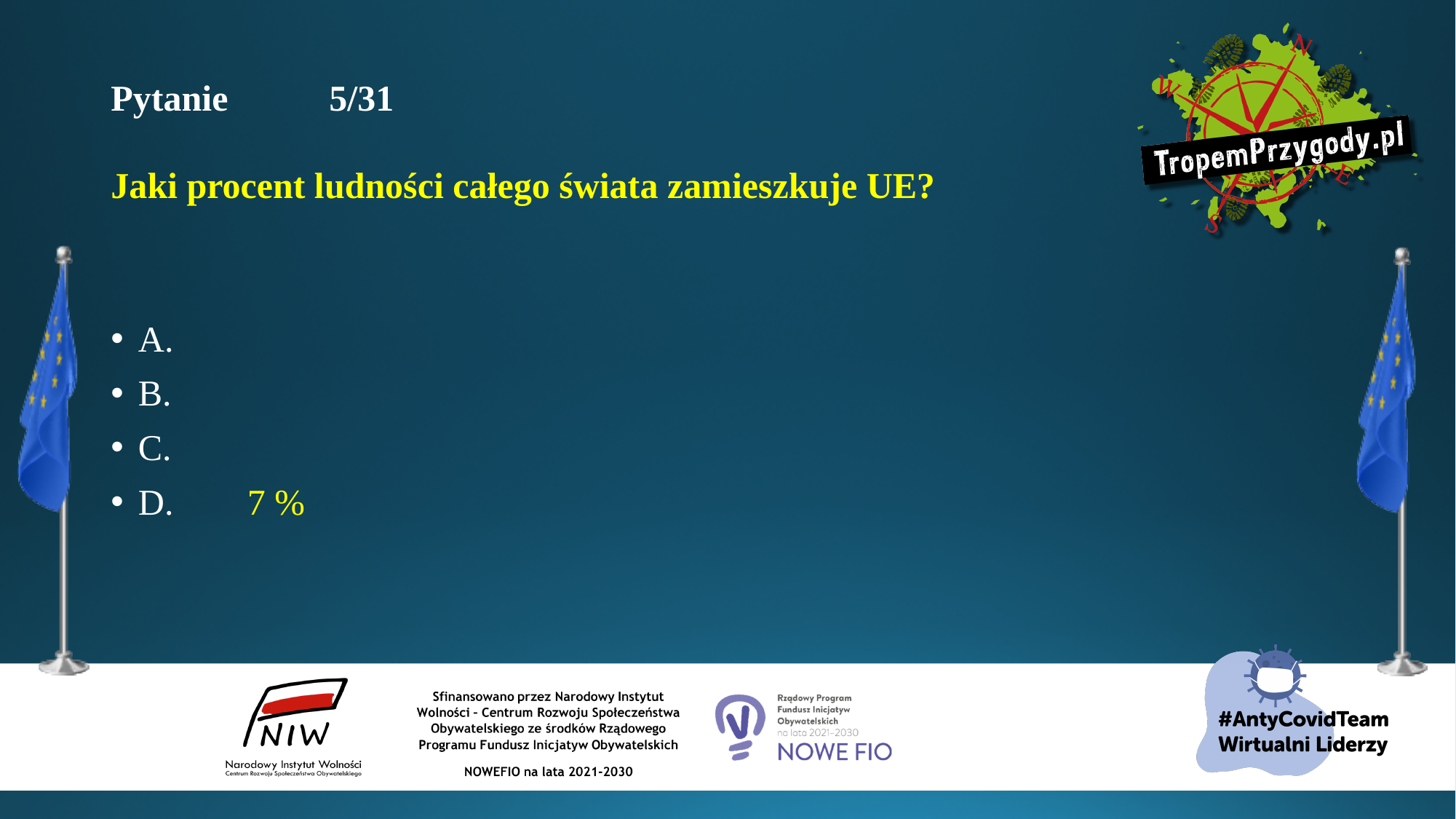

# Pytanie 	5/31 Jaki procent ludności całego świata zamieszkuje UE?
A.
B.
C.
D.	7 %